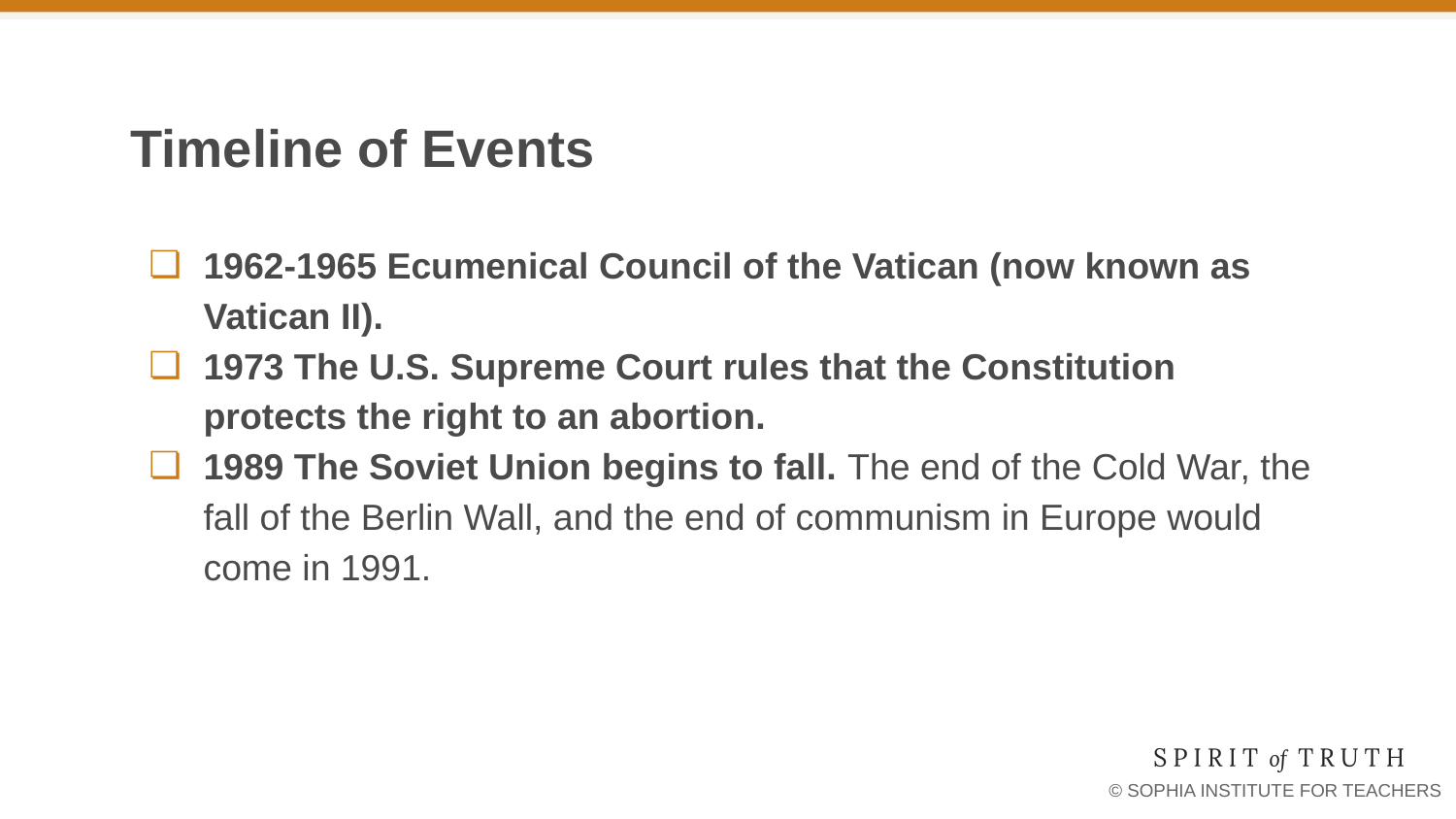

# Timeline of Events
1962-1965 Ecumenical Council of the Vatican (now known as Vatican II).
1973 The U.S. Supreme Court rules that the Constitution protects the right to an abortion.
1989 The Soviet Union begins to fall. The end of the Cold War, the fall of the Berlin Wall, and the end of communism in Europe would come in 1991.